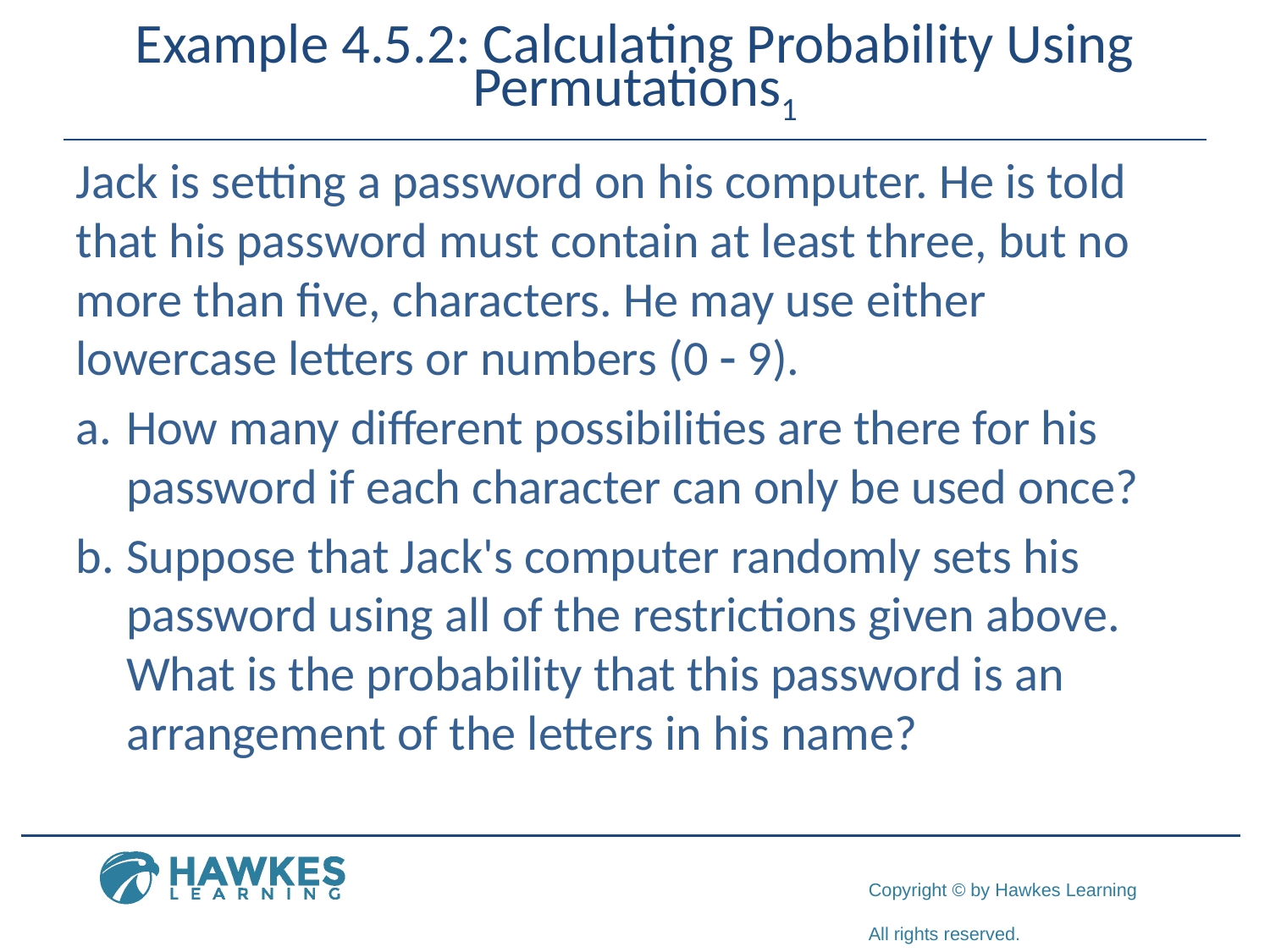

# Example 4.5.2: Calculating Probability Using Permutations1
Jack is setting a password on his computer. He is told that his password must contain at least three, but no more than five, characters. He may use either lowercase letters or numbers (0 − 9).
a.	​How many different possibilities are there for his password if each character can only be used once?
b.	​Suppose that Jack's computer randomly sets his password using all of the restrictions given above. What is the probability that this password is an arrangement of the letters in his name?